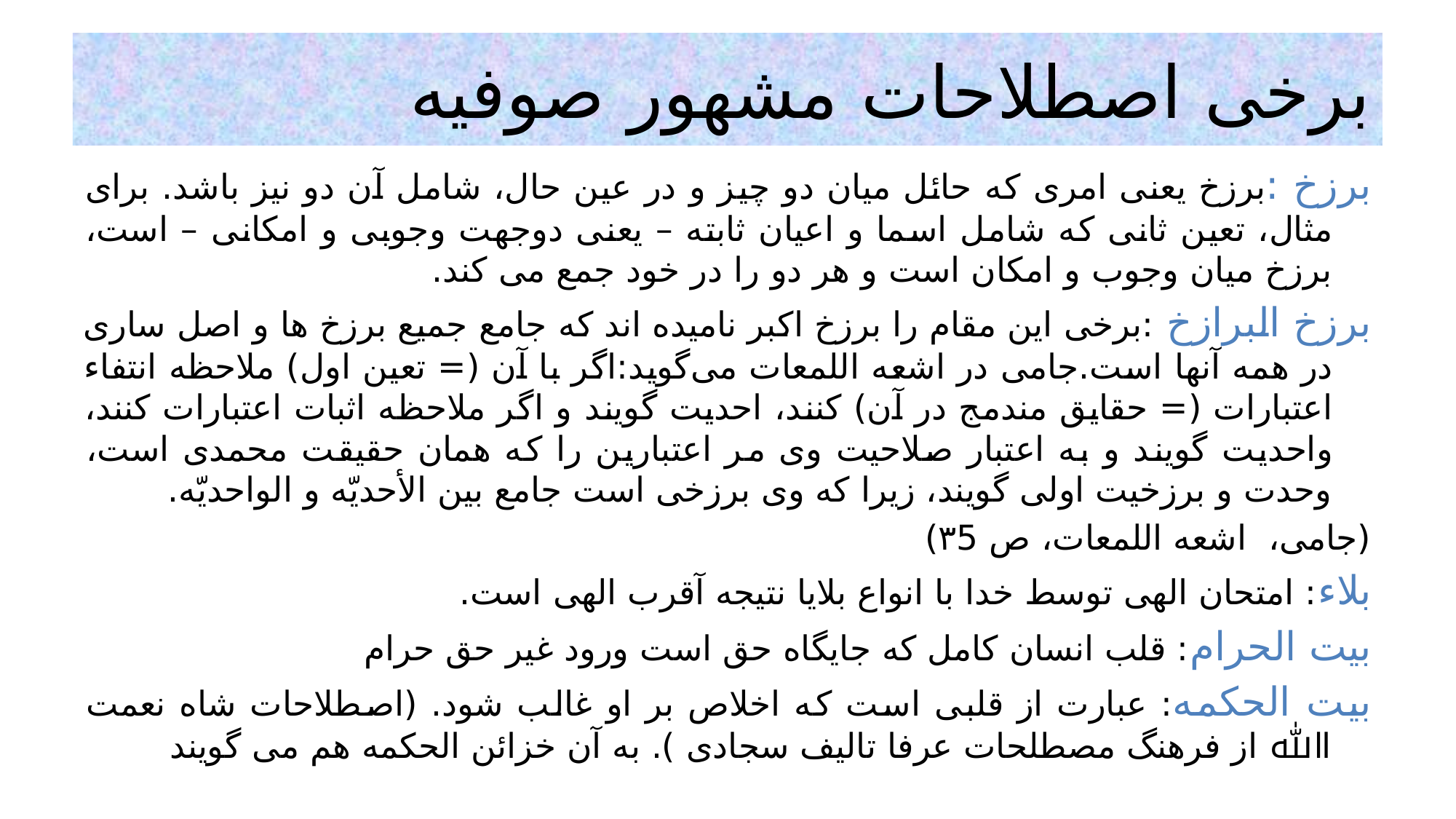

# برخی اصطلاحات مشهور صوفیه
برزخ :برزخ یعنی امری که حائل میان دو چیز و در عین حال، شامل آن دو نیز باشد. برای مثال، تعین ثانی که شامل اسما و اعیان ثابته – یعنی دوجهت وجوبی و امکانی – است، برزخ میان وجوب و امکان است و هر دو را در خود جمع می کند.
برزخ البرازخ :برخی این مقام را برزخ اکبر نامیده اند که جامع جمیع برزخ ها و اصل ساری در همه آنها است.جامی در اشعه اللمعات می‌گوید:اگر با آن (= تعین اول) ملاحظه انتفاء اعتبارات (= حقایق مندمج در آن) کنند، احدیت گویند و اگر ملاحظه اثبات اعتبارات کنند، واحدیت گویند و به اعتبار صلاحیت وی مر اعتبارین را که همان حقیقت محمدی است، وحدت و برزخیت اولی گویند، زیرا که وی برزخی است جامع بین الأحدیّه و الواحدیّه.
(جامی،  اشعه اللمعات، ص ۳5)
بلاء: امتحان الهی توسط خدا با انواع بلایا نتیجه آقرب الهی است.
بیت الحرام: قلب انسان کامل که جایگاه حق است ورود غیر حق حرام
بیت الحکمه: عبارت از قلبی است که اخلاص بر او غالب شود. (اصطلاحات شاه نعمت اﷲ از فرهنگ مصطلحات عرفا تالیف سجادی ). به آن خزائن الحکمه هم می گویند